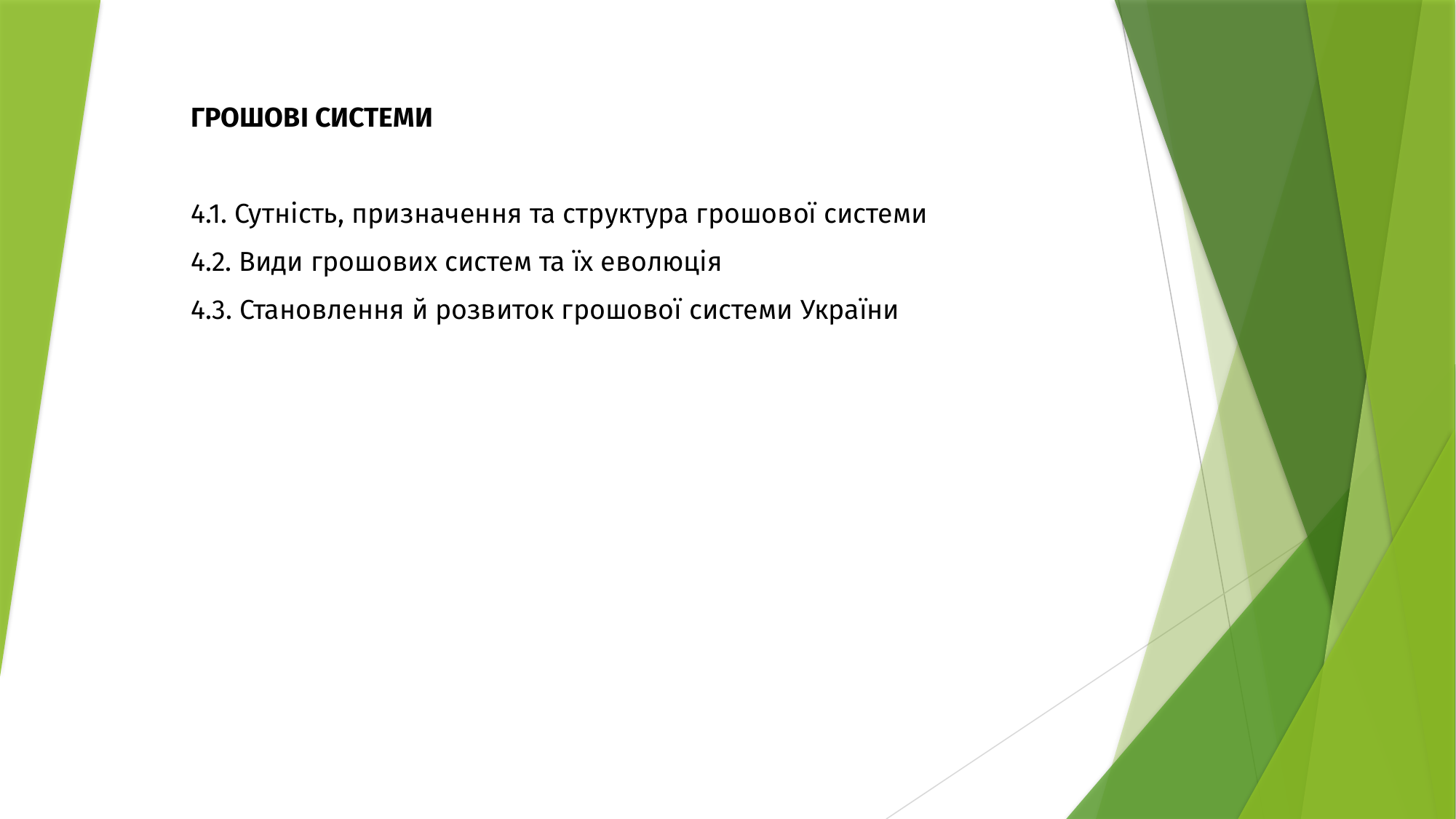

ГРОШОВІ СИСТЕМИ

4.1. Сутність, призначення та структура грошової системи
4.2. Види грошових систем та їх еволюція
4.3. Становлення й розвиток грошової системи України